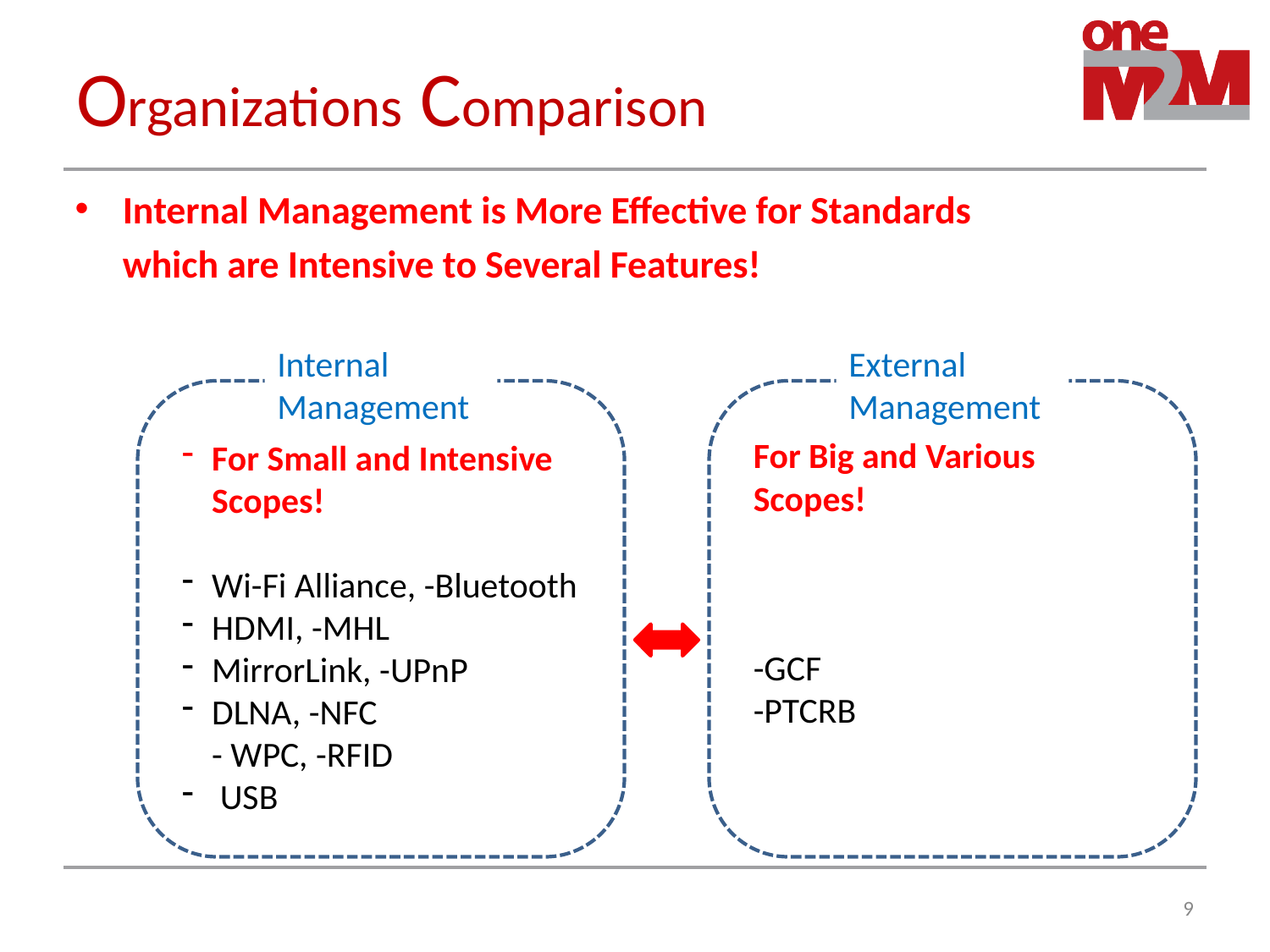

# Organizations Comparison
Internal Management is More Effective for Standards
	which are Intensive to Several Features!

For Big and Various Scopes!

-GCF
-PTCRB

Internal
Management
External
Management

For Small and Intensive Scopes!

Wi-Fi Alliance, -Bluetooth
HDMI, -MHL
MirrorLink, -UPnP
DLNA, -NFC
- WPC, -RFID
 USB

9